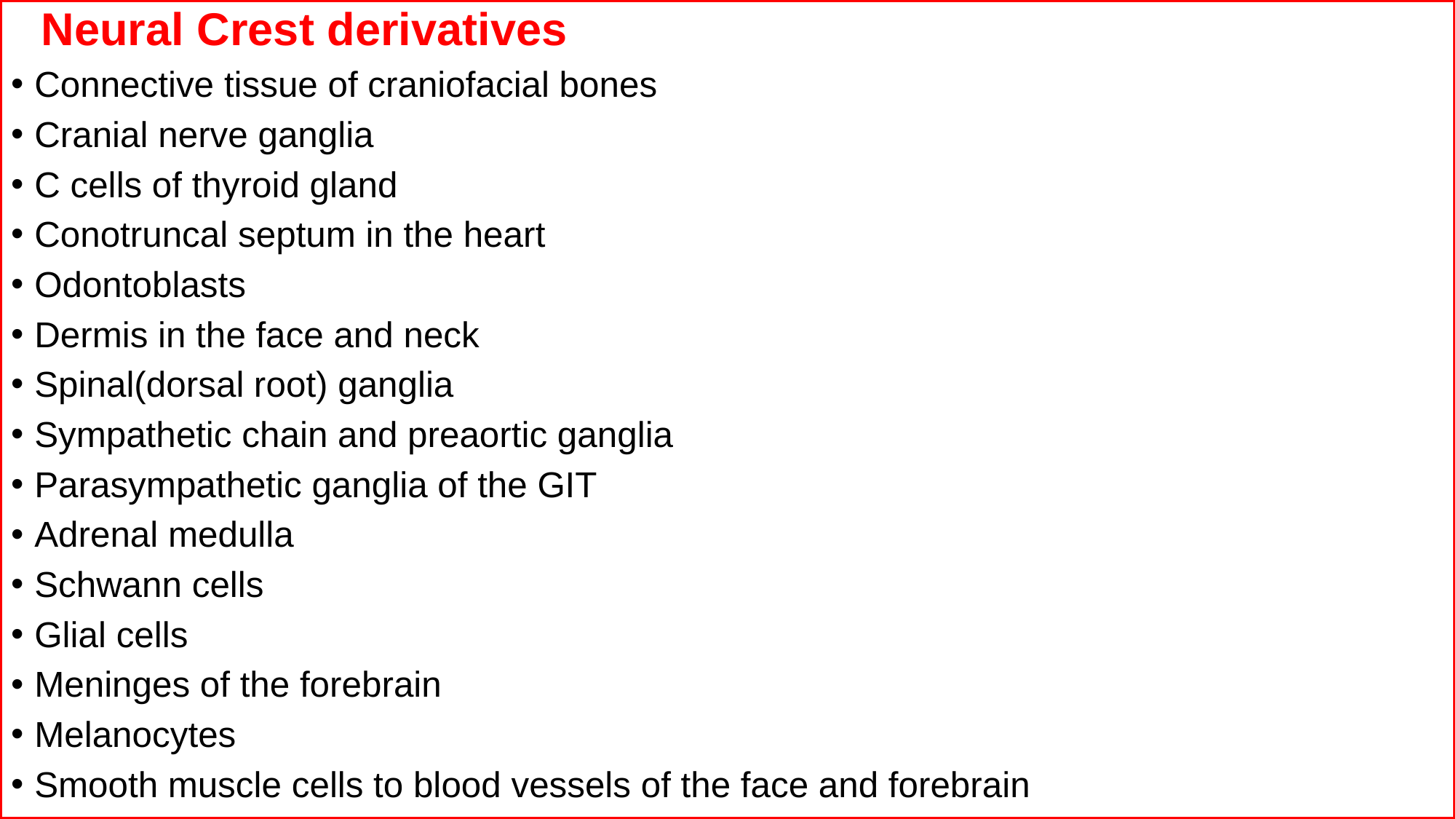

Neural Crest derivatives
Connective tissue of craniofacial bones
Cranial nerve ganglia
C cells of thyroid gland
Conotruncal septum in the heart
Odontoblasts
Dermis in the face and neck
Spinal(dorsal root) ganglia
Sympathetic chain and preaortic ganglia
Parasympathetic ganglia of the GIT
Adrenal medulla
Schwann cells
Glial cells
Meninges of the forebrain
Melanocytes
Smooth muscle cells to blood vessels of the face and forebrain